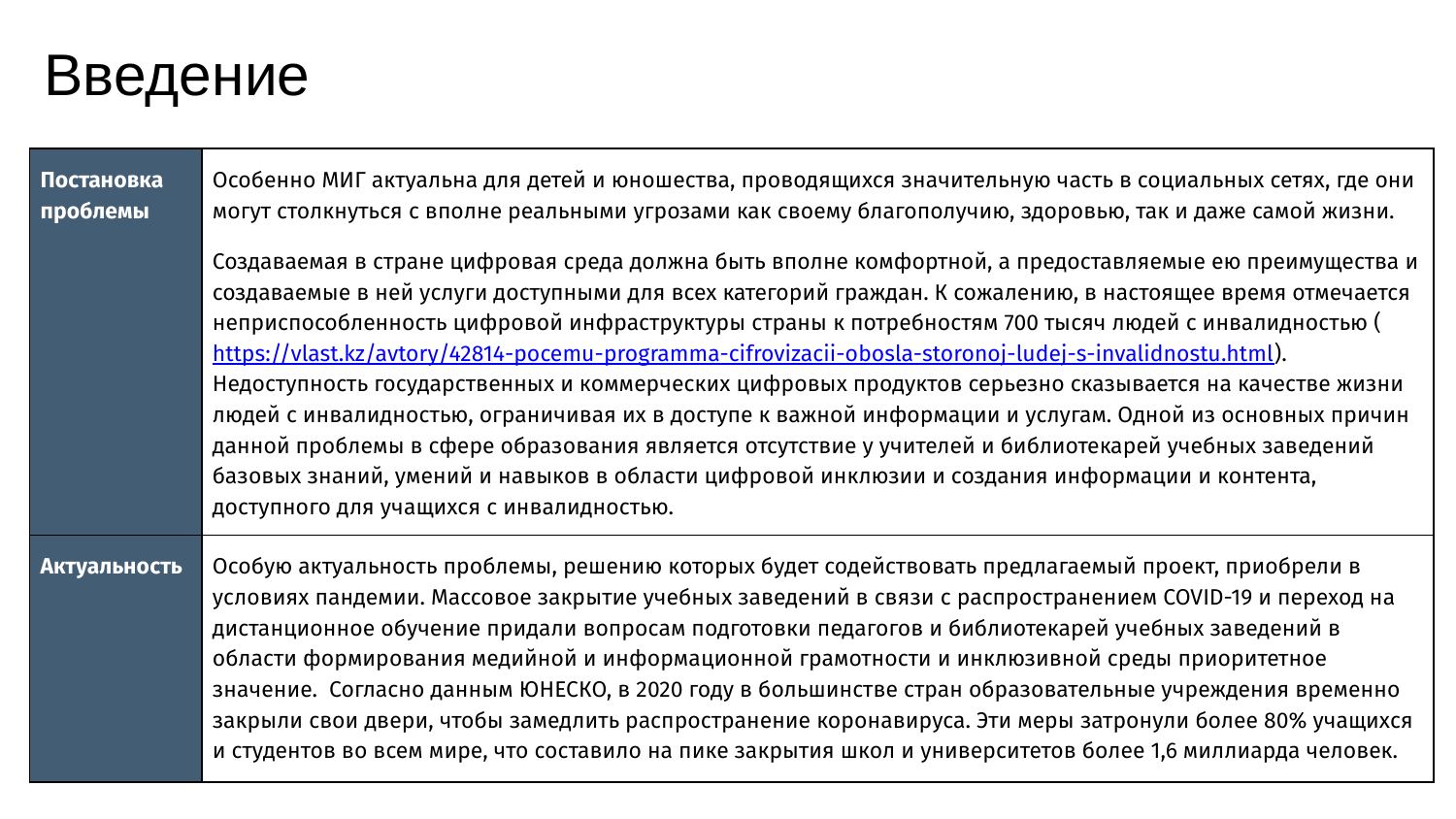

Введение
| Постановка проблемы | Особенно МИГ актуальна для детей и юношества, проводящихся значительную часть в социальных сетях, где они могут столкнуться с вполне реальными угрозами как своему благополучию, здоровью, так и даже самой жизни. Создаваемая в стране цифровая среда должна быть вполне комфортной, а предоставляемые ею преимущества и создаваемые в ней услуги доступными для всех категорий граждан. К сожалению, в настоящее время отмечается неприспособленность цифровой инфраструктуры страны к потребностям 700 тысяч людей с инвалидностью (https://vlast.kz/avtory/42814-pocemu-programma-cifrovizacii-obosla-storonoj-ludej-s-invalidnostu.html). Недоступность государственных и коммерческих цифровых продуктов серьезно сказывается на качестве жизни людей с инвалидностью, ограничивая их в доступе к важной информации и услугам. Одной из основных причин данной проблемы в сфере образования является отсутствие у учителей и библиотекарей учебных заведений базовых знаний, умений и навыков в области цифровой инклюзии и создания информации и контента, доступного для учащихся с инвалидностью. |
| --- | --- |
| Актуальность | Особую актуальность проблемы, решению которых будет содействовать предлагаемый проект, приобрели в условиях пандемии. Массовое закрытие учебных заведений в связи с распространением COVID-19 и переход на дистанционное обучение придали вопросам подготовки педагогов и библиотекарей учебных заведений в области формирования медийной и информационной грамотности и инклюзивной среды приоритетное значение. Согласно данным ЮНЕСКО, в 2020 году в большинстве стран образовательные учреждения временно закрыли свои двери, чтобы замедлить распространение коронавируса. Эти меры затронули более 80% учащихся и студентов во всем мире, что составило на пике закрытия школ и университетов более 1,6 миллиарда человек. |